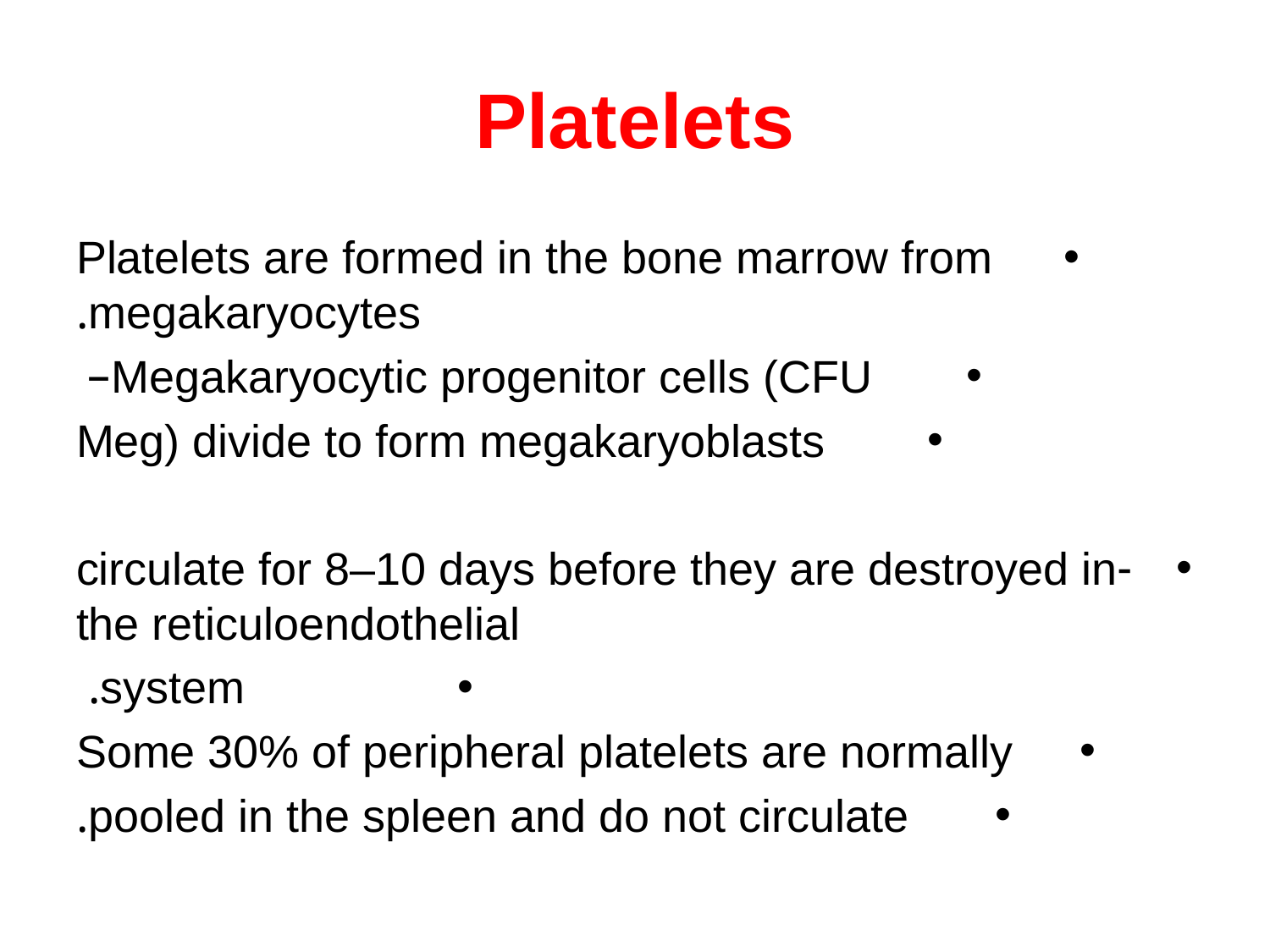

# Platelets
Platelets are formed in the bone marrow from megakaryocytes.
Megakaryocytic progenitor cells (CFU–
Meg) divide to form megakaryoblasts

-circulate for 8–10 days before they are destroyed in the reticuloendothelial
system.
Some 30% of peripheral platelets are normally
pooled in the spleen and do not circulate.